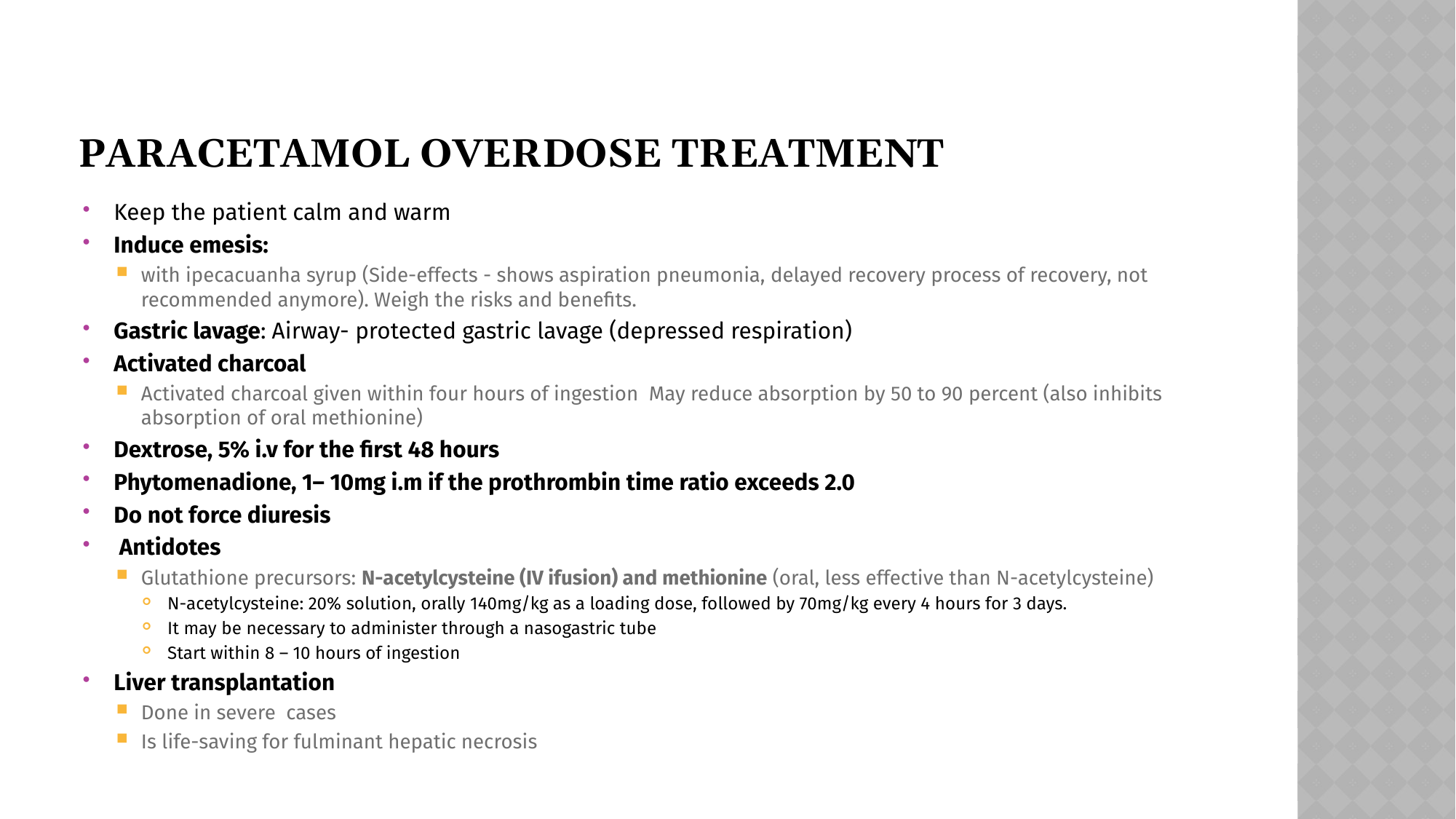

# Paracetamol overdose treatment
Keep the patient calm and warm
Induce emesis:
with ipecacuanha syrup (Side-effects - shows aspiration pneumonia, delayed recovery process of recovery, not recommended anymore). Weigh the risks and benefits.
Gastric lavage: Airway- protected gastric lavage (depressed respiration)
Activated charcoal
Activated charcoal given within four hours of ingestion  May reduce absorption by 50 to 90 percent (also inhibits absorption of oral methionine)
Dextrose, 5% i.v for the first 48 hours
Phytomenadione, 1– 10mg i.m if the prothrombin time ratio exceeds 2.0
Do not force diuresis
 Antidotes
Glutathione precursors: N-acetylcysteine (IV ifusion) and methionine (oral, less effective than N-acetylcysteine)
N-acetylcysteine: 20% solution, orally 140mg/kg as a loading dose, followed by 70mg/kg every 4 hours for 3 days.
It may be necessary to administer through a nasogastric tube
Start within 8 – 10 hours of ingestion
Liver transplantation
Done in severe  cases
Is life-saving for fulminant hepatic necrosis